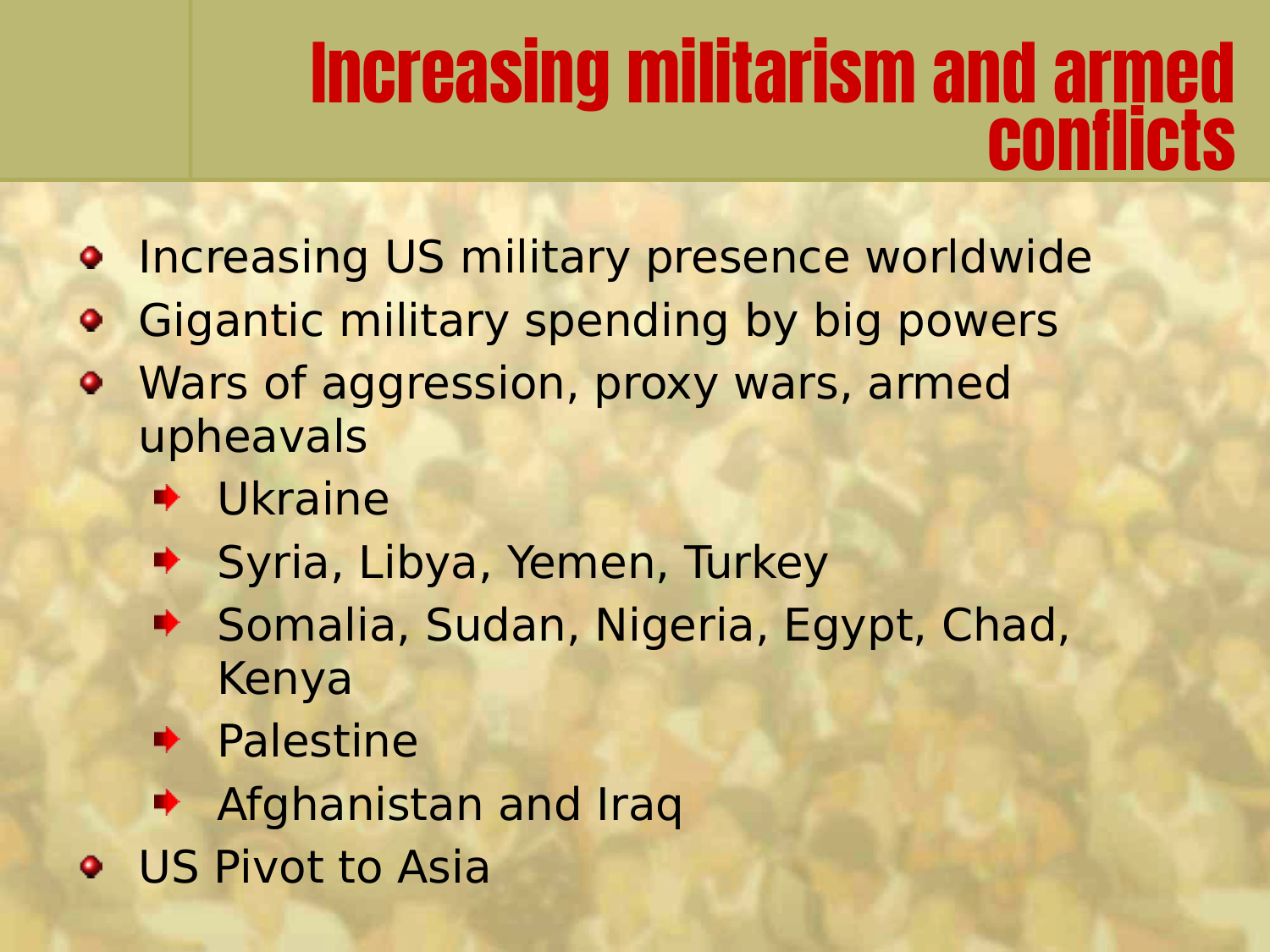

# Increasing militarism and armed conflicts
Increasing US military presence worldwide
Gigantic military spending by big powers
Wars of aggression, proxy wars, armed upheavals
Ukraine
Syria, Libya, Yemen, Turkey
Somalia, Sudan, Nigeria, Egypt, Chad, Kenya
Palestine
Afghanistan and Iraq
US Pivot to Asia